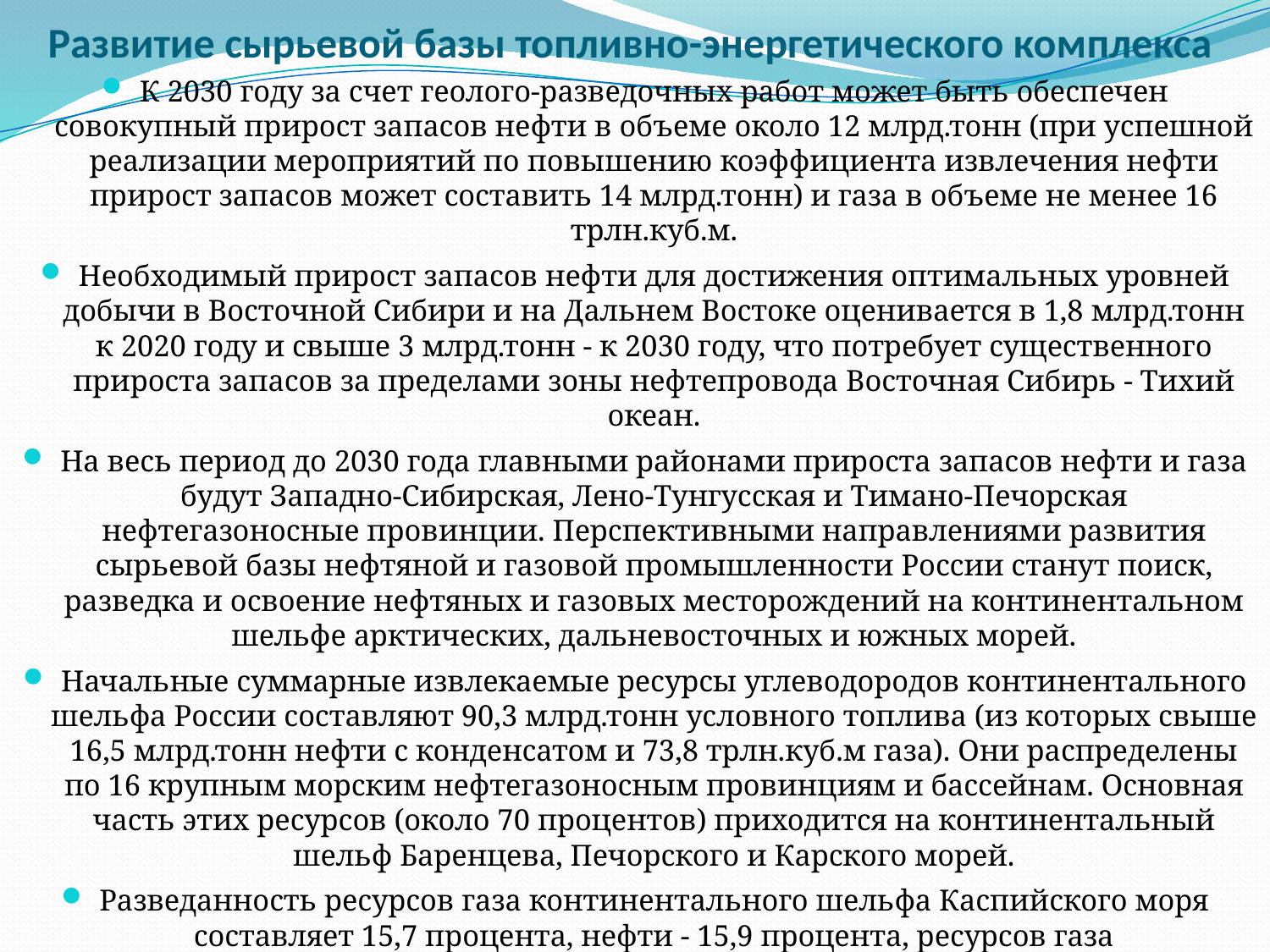

# Развитие сырьевой базы топливно-энергетического комплекса
К 2030 году за счет геолого-разведочных работ может быть обеспечен совокупный прирост запасов нефти в объеме около 12 млрд.тонн (при успешной реализации мероприятий по повышению коэффициента извлечения нефти прирост запасов может составить 14 млрд.тонн) и газа в объеме не менее 16 трлн.куб.м.
Необходимый прирост запасов нефти для достижения оптимальных уровней добычи в Восточной Сибири и на Дальнем Востоке оценивается в 1,8 млрд.тонн к 2020 году и свыше 3 млрд.тонн - к 2030 году, что потребует существенного прироста запасов за пределами зоны нефтепровода Восточная Сибирь - Тихий океан.
На весь период до 2030 года главными районами прироста запасов нефти и газа будут Западно-Сибирская, Лено-Тунгусская и Тимано-Печорская нефтегазоносные провинции. Перспективными направлениями развития сырьевой базы нефтяной и газовой промышленности России станут поиск, разведка и освоение нефтяных и газовых месторождений на континентальном шельфе арктических, дальневосточных и южных морей.
Начальные суммарные извлекаемые ресурсы углеводородов континентального шельфа России составляют 90,3 млрд.тонн условного топлива (из которых свыше 16,5 млрд.тонн нефти с конденсатом и 73,8 трлн.куб.м газа). Они распределены по 16 крупным морским нефтегазоносным провинциям и бассейнам. Основная часть этих ресурсов (около 70 процентов) приходится на континентальный шельф Баренцева, Печорского и Карского морей.
Разведанность ресурсов газа континентального шельфа Каспийского моря составляет 15,7 процента, нефти - 15,9 процента, ресурсов газа континентального шельфа Охотского моря - 14,4 процента, нефти - 17,9 процента, ресурсов газа континентального шельфа Баренцева моря - 15,5 процента.